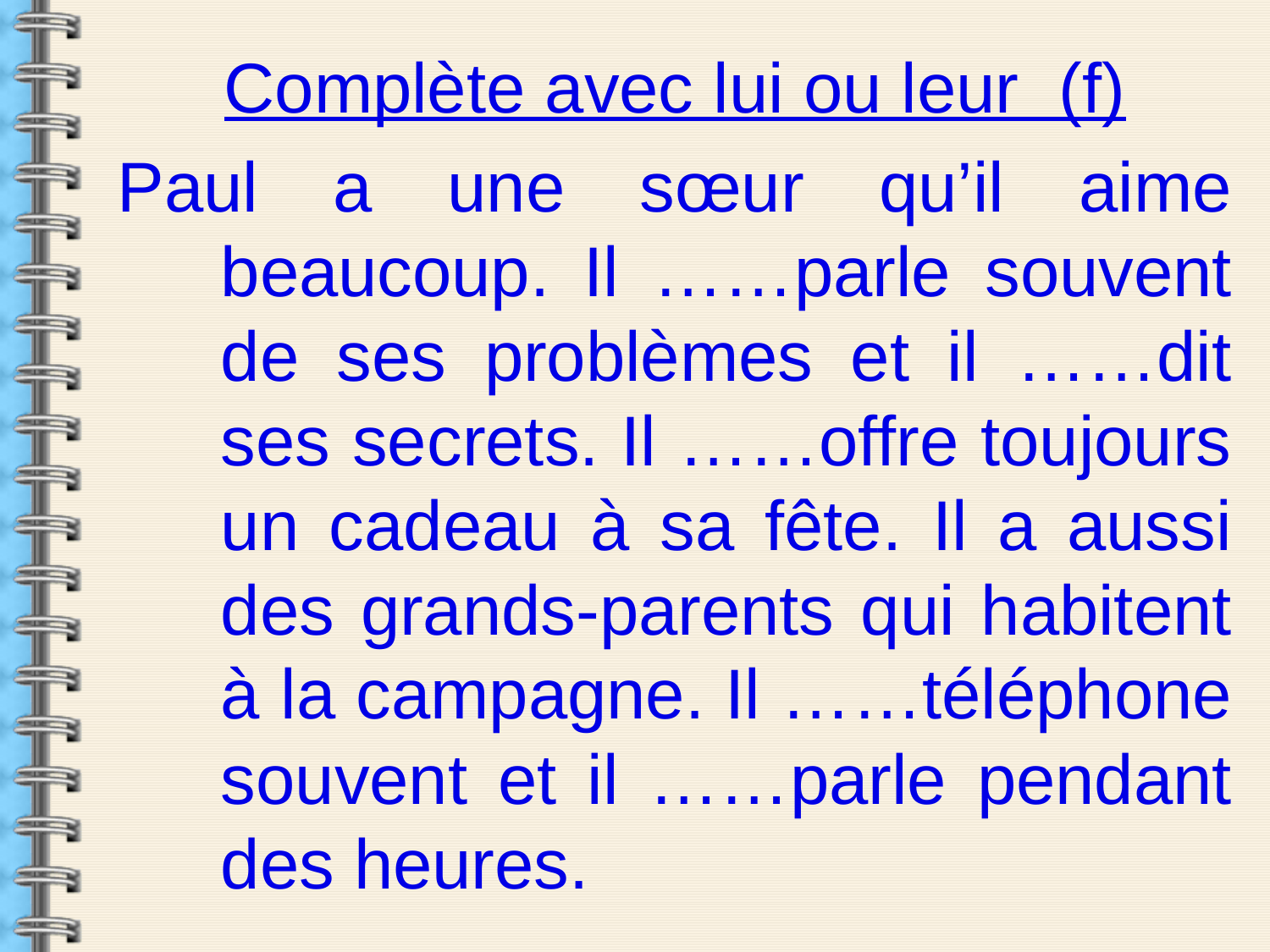

Complète avec lui ou leur  (f)
Paul a une sœur qu’il aime beaucoup. Il ……parle souvent de ses problèmes et il ……dit ses secrets. Il ……offre toujours un cadeau à sa fête. Il a aussi des grands-parents qui habitent à la campagne. Il ……téléphone souvent et il ……parle pendant des heures.